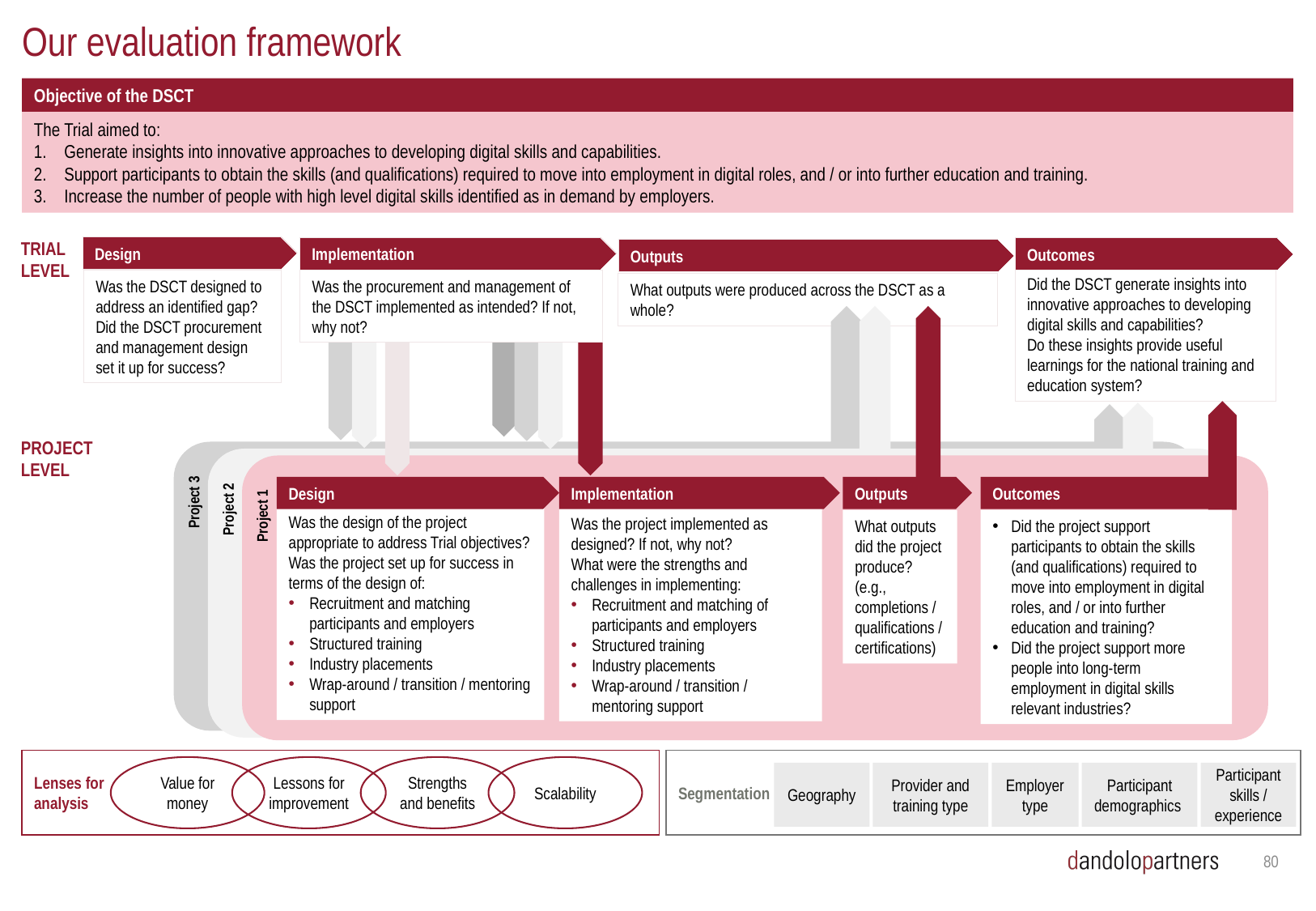

Our evaluation framework
Objective of the DSCT
The Trial aimed to:
Generate insights into innovative approaches to developing digital skills and capabilities.
Support participants to obtain the skills (and qualifications) required to move into employment in digital roles, and / or into further education and training.
Increase the number of people with high level digital skills identified as in demand by employers.
TRIAL LEVEL
Design
Implementation
Outcomes
Outputs
Did the DSCT generate insights into innovative approaches to developing digital skills and capabilities?
Do these insights provide useful learnings for the national training and education system?
Was the DSCT designed to address an identified gap?
Did the DSCT procurement and management design set it up for success?
Was the procurement and management of the DSCT implemented as intended? If not, why not?
What outputs were produced across the DSCT as a whole?

PROJECT LEVEL

Project 3
Project 2
Project 1
Design
Implementation
Outputs
Outcomes
Was the design of the project appropriate to address Trial objectives?
Was the project set up for success in terms of the design of:
Recruitment and matching participants and employers
Structured training
Industry placements
Wrap-around / transition / mentoring support
Was the project implemented as designed? If not, why not?
What were the strengths and challenges in implementing:
Recruitment and matching of participants and employers
Structured training
Industry placements
Wrap-around / transition / mentoring support
Did the project support participants to obtain the skills (and qualifications) required to move into employment in digital roles, and / or into further education and training?
Did the project support more people into long-term employment in digital skills relevant industries?
What outputs did the project produce? (e.g., completions / qualifications / certifications)
Segmentation
Lenses for
analysis
Value for money
Lessons for improvement
Strengths and benefits
Scalability
Geography
Provider and training type
Employer type
Participant demographics
Participant skills / experience
80